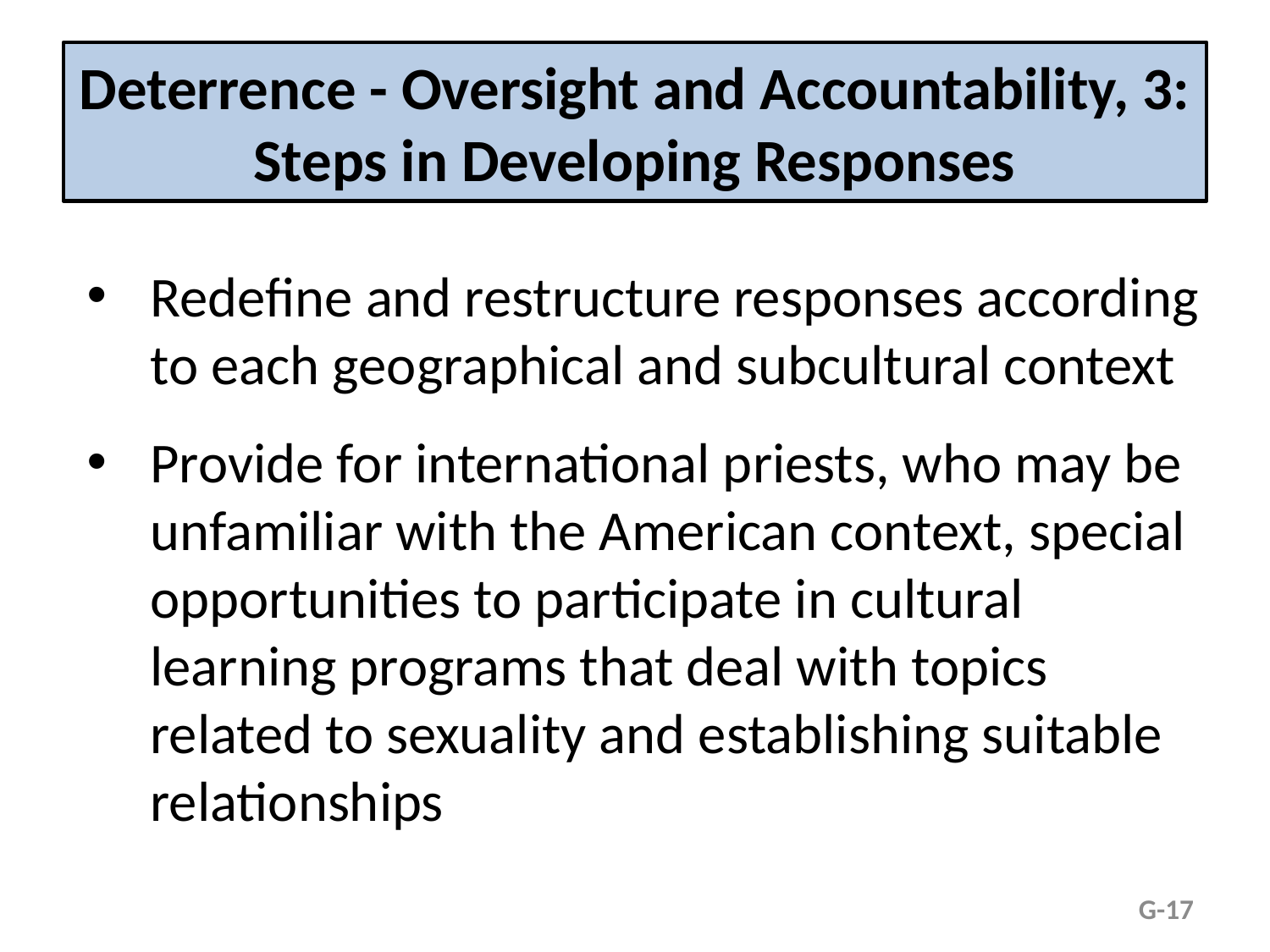

# Deterrence - Oversight and Accountability, 3: Steps in Developing Responses
Redefine and restructure responses according to each geographical and subcultural context

Provide for international priests, who may be unfamiliar with the American context, special opportunities to participate in cultural learning programs that deal with topics related to sexuality and establishing suitable relationships
G-17